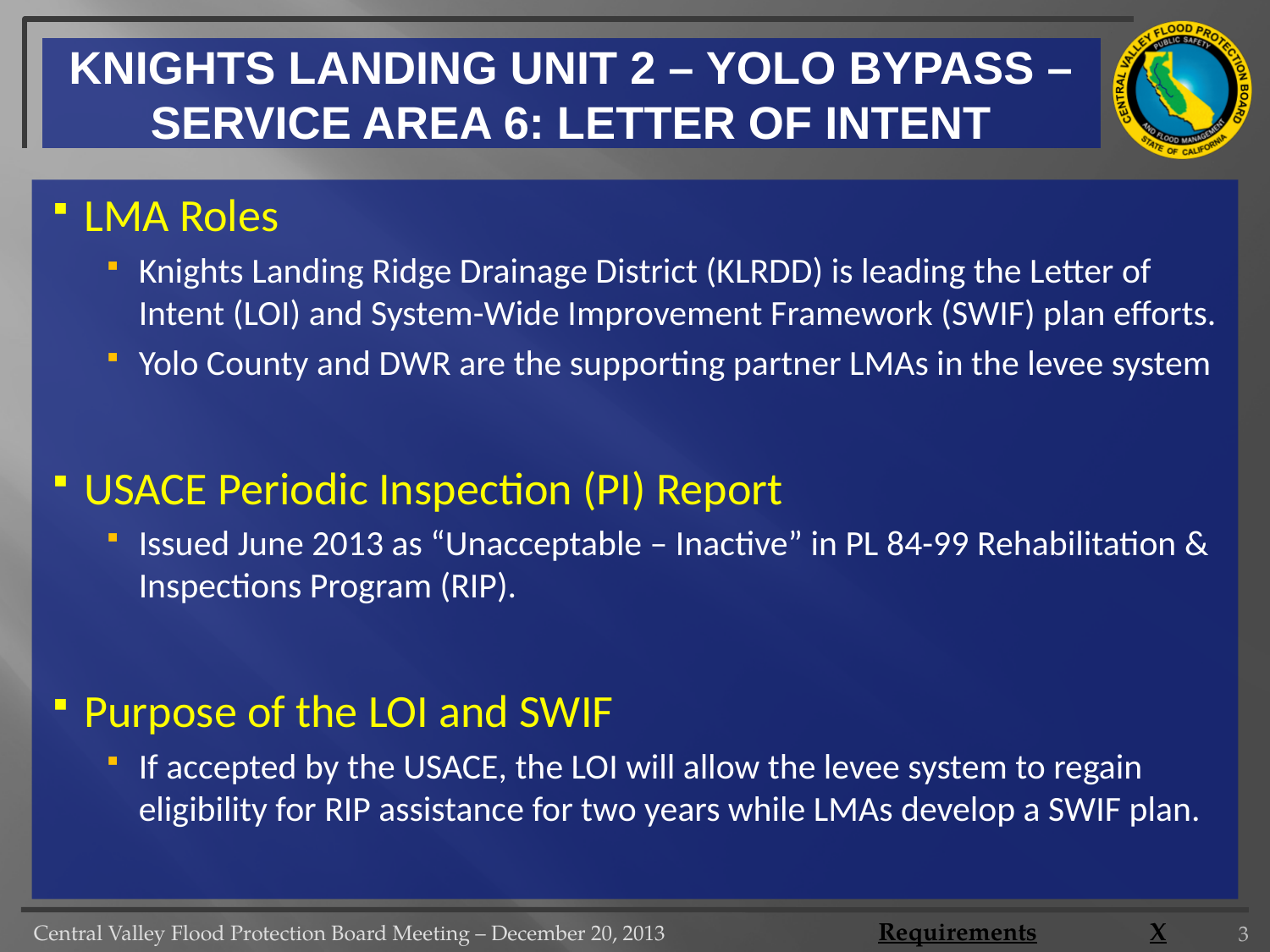

# Knights Landing unit 2 – yolo bypass – service area 6: letter of intent
LMA Roles
Knights Landing Ridge Drainage District (KLRDD) is leading the Letter of Intent (LOI) and System-Wide Improvement Framework (SWIF) plan efforts.
Yolo County and DWR are the supporting partner LMAs in the levee system

USACE Periodic Inspection (PI) Report
Issued June 2013 as “Unacceptable – Inactive” in PL 84-99 Rehabilitation & Inspections Program (RIP).

Purpose of the LOI and SWIF
If accepted by the USACE, the LOI will allow the levee system to regain eligibility for RIP assistance for two years while LMAs develop a SWIF plan.
3